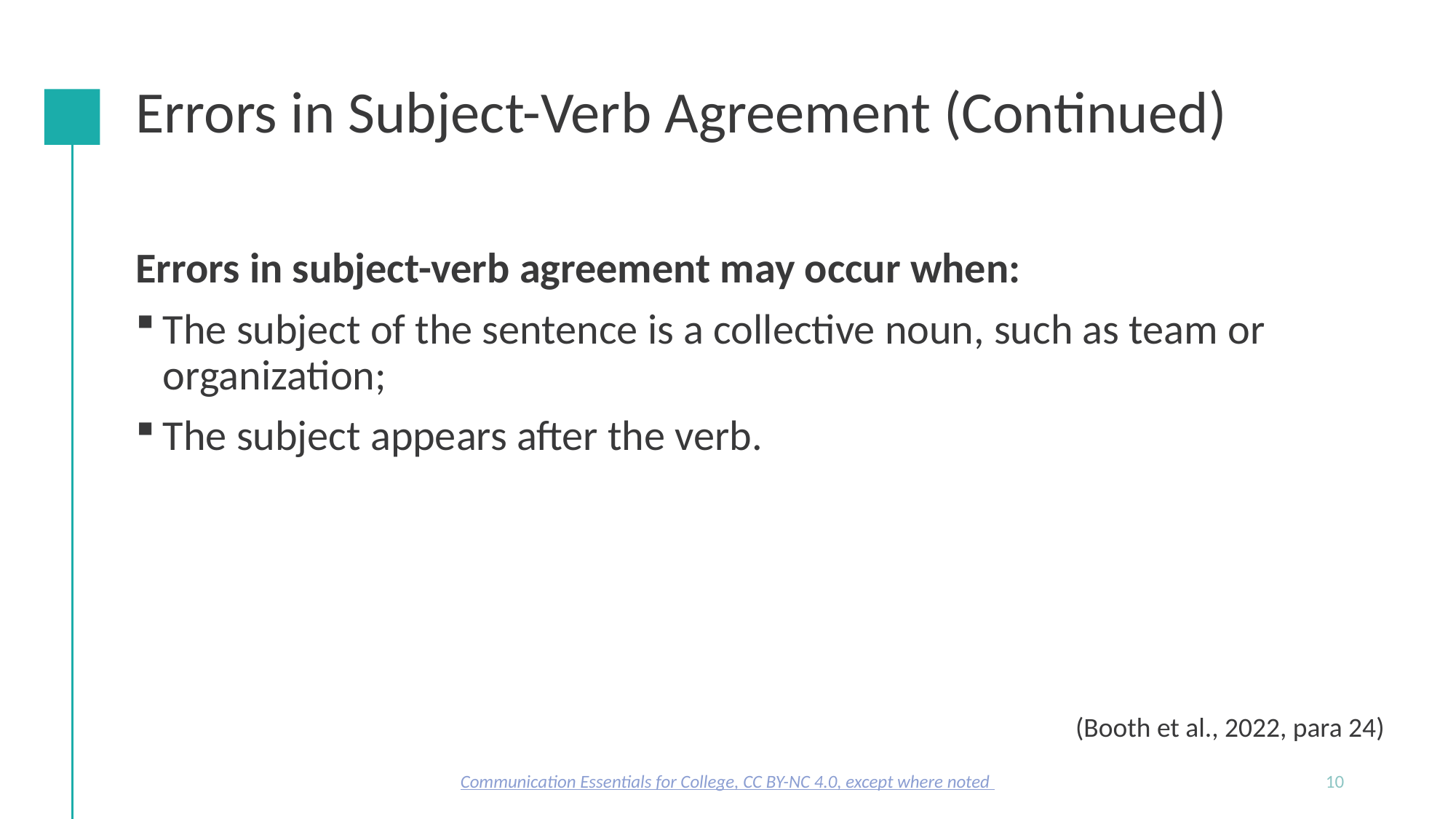

# Errors in Subject-Verb Agreement (Continued)
Errors in subject-verb agreement may occur when:
The subject of the sentence is a collective noun, such as team or organization;
The subject appears after the verb.
(Booth et al., 2022, para 24)
Communication Essentials for College, CC BY-NC 4.0, except where noted
10